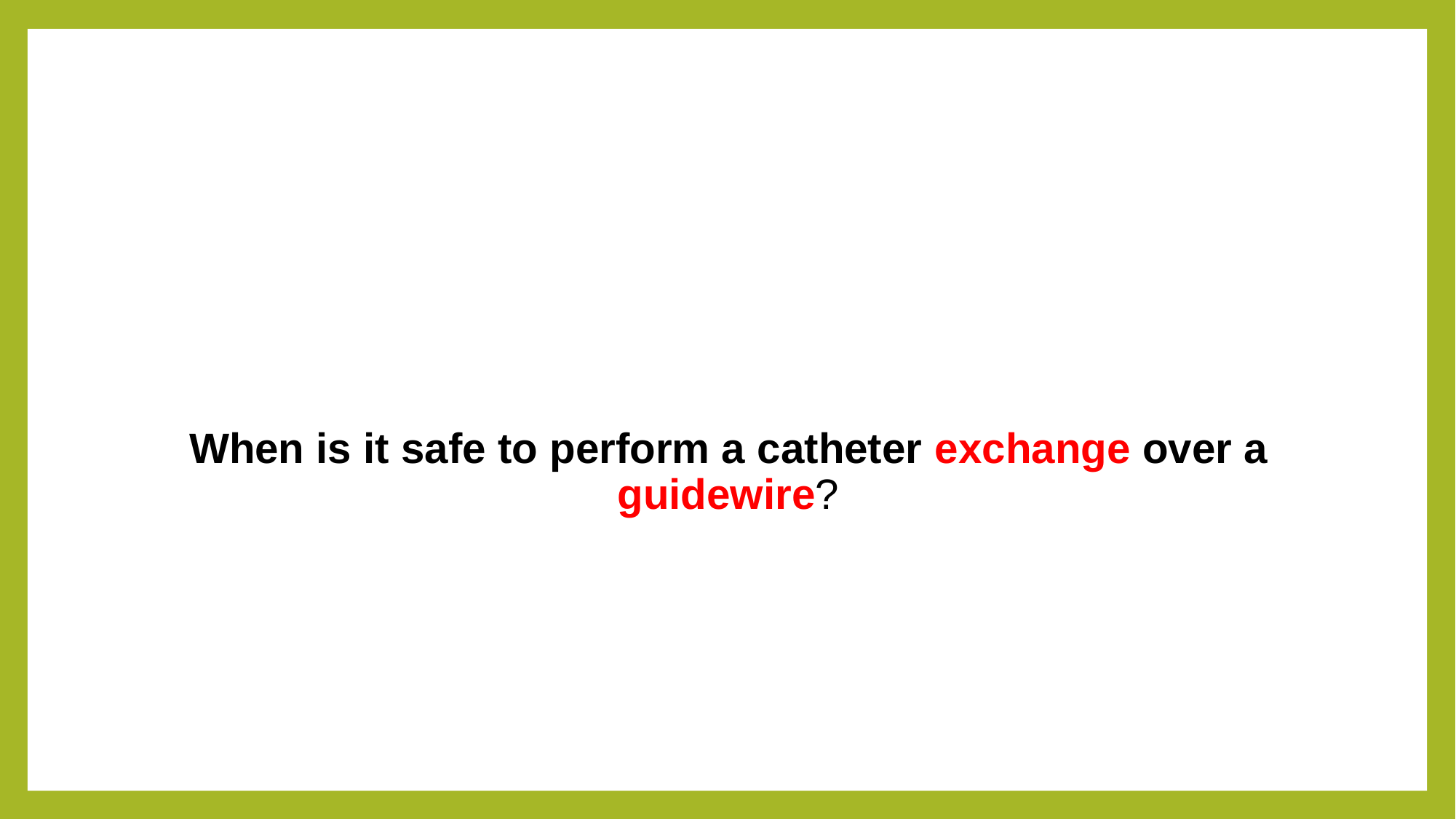

#

When is it safe to perform a catheter exchange over a guidewire?